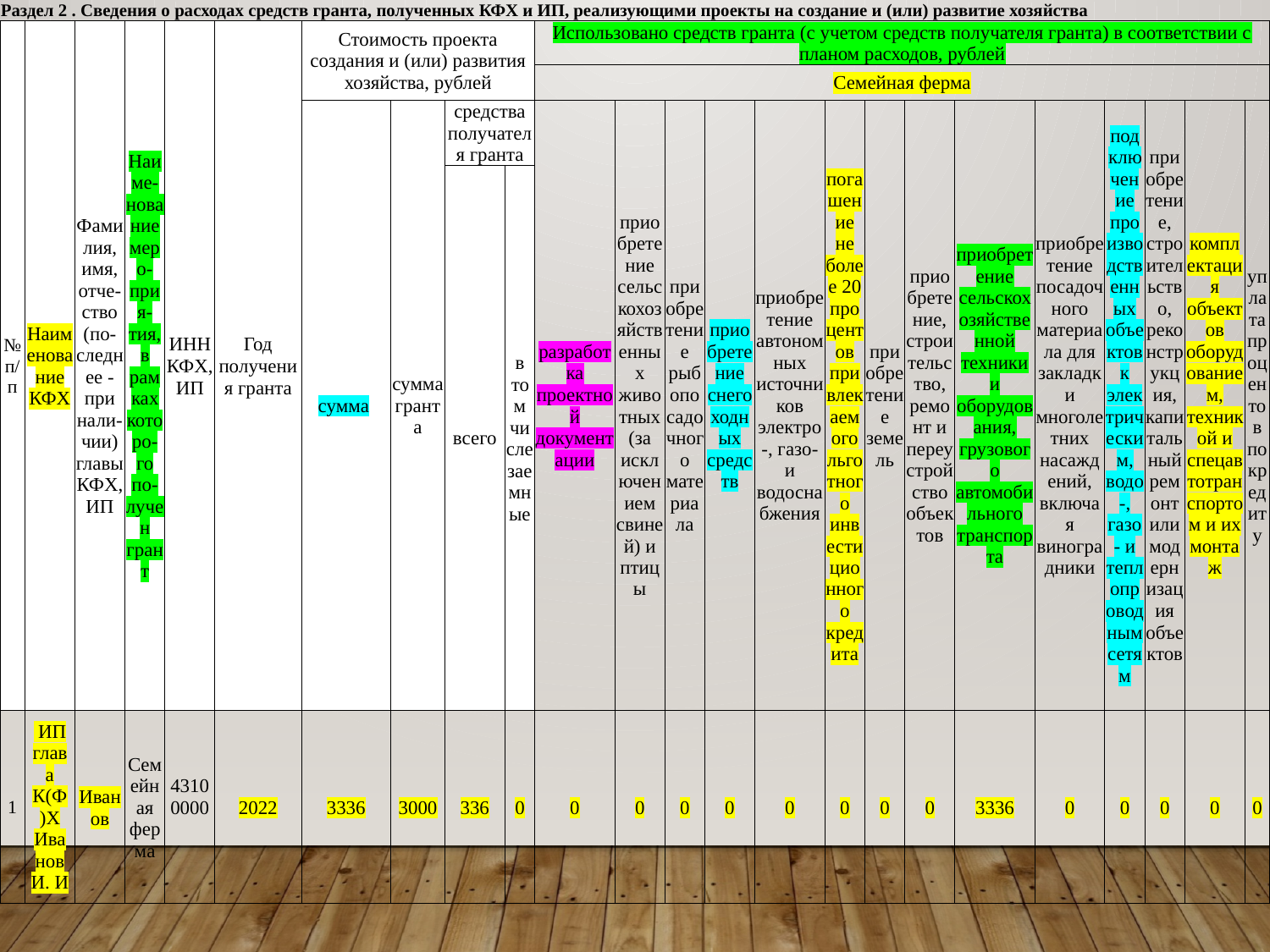

| Раздел 2 . Сведения о расходах средств гранта, полученных КФХ и ИП, реализующими проекты на создание и (или) развитие хозяйства |  |  |  |  |  |  |  |  |  |  |  |  |  |  |  |  |  |  |  |  |  |  |  |
| --- | --- | --- | --- | --- | --- | --- | --- | --- | --- | --- | --- | --- | --- | --- | --- | --- | --- | --- | --- | --- | --- | --- | --- |
| № п/п | Наименование КФХ | Фамилия, имя, отче-ство (по-следнее - при нали-чии) главы КФХ, ИП | Наиме-нование меро-прия-тия, в рамках которо-го по-лучен грант | ИНН КФХ, ИП | Год получения гранта | Стоимость проекта создания и (или) развития хозяйства, рублей |  |  |  | Использовано средств гранта (с учетом средств получателя гранта) в соответствии с планом расходов, рублей |  |  |  |  |  |  |  |  |  |  |  |  |  |
|  |  |  |  |  |  |  |  |  |  | Семейная ферма |  |  |  |  |  |  |  |  |  |  |  |  |  |
|  |  |  |  |  |  | сумма | сумма гранта | средства получателя гранта |  | разработка проектной документации | приобретение сельскохозяйственных животных (за исключением свиней) и птицы | приобретение рыбопосадочного материала | приобретение снегоходных средств | приобретение автономных источников электро-, газо- и водоснабжения | погашение не более 20 процентов привлекаемого льготного инвестиционного кредита | приобретение земель | приобретение, строительство, ремонт и переустройство объектов | приобретение сельскохозяйственной техники и оборудования, грузового автомобильного транспорта | приобретение посадочного материала для закладки многолетних насаждений, включая виноградники | подключение производственных объектов к электрическим, водо-, газо- и теплопроводным сетям | приобретение, строительство, реконструкция, капитальный ремонт или модернизация объектов | комплектация объектов оборудованием, техникой и спецавтотранспортом и их монтаж | уплата процентов по кредиту |
|  |  |  |  |  |  |  |  | всего | в том числе заемные |  |  |  |  |  |  |  |  |  |  |  |  |  |  |
| 1 | ИП глава К(Ф)Х Иванов И. И | Иванов | Семейная ферма | 43100000 | 2022 | 3336 | 3000 | 336 | 0 | 0 | 0 | 0 | 0 | 0 | 0 | 0 | 0 | 3336 | 0 | 0 | 0 | 0 | 0 |